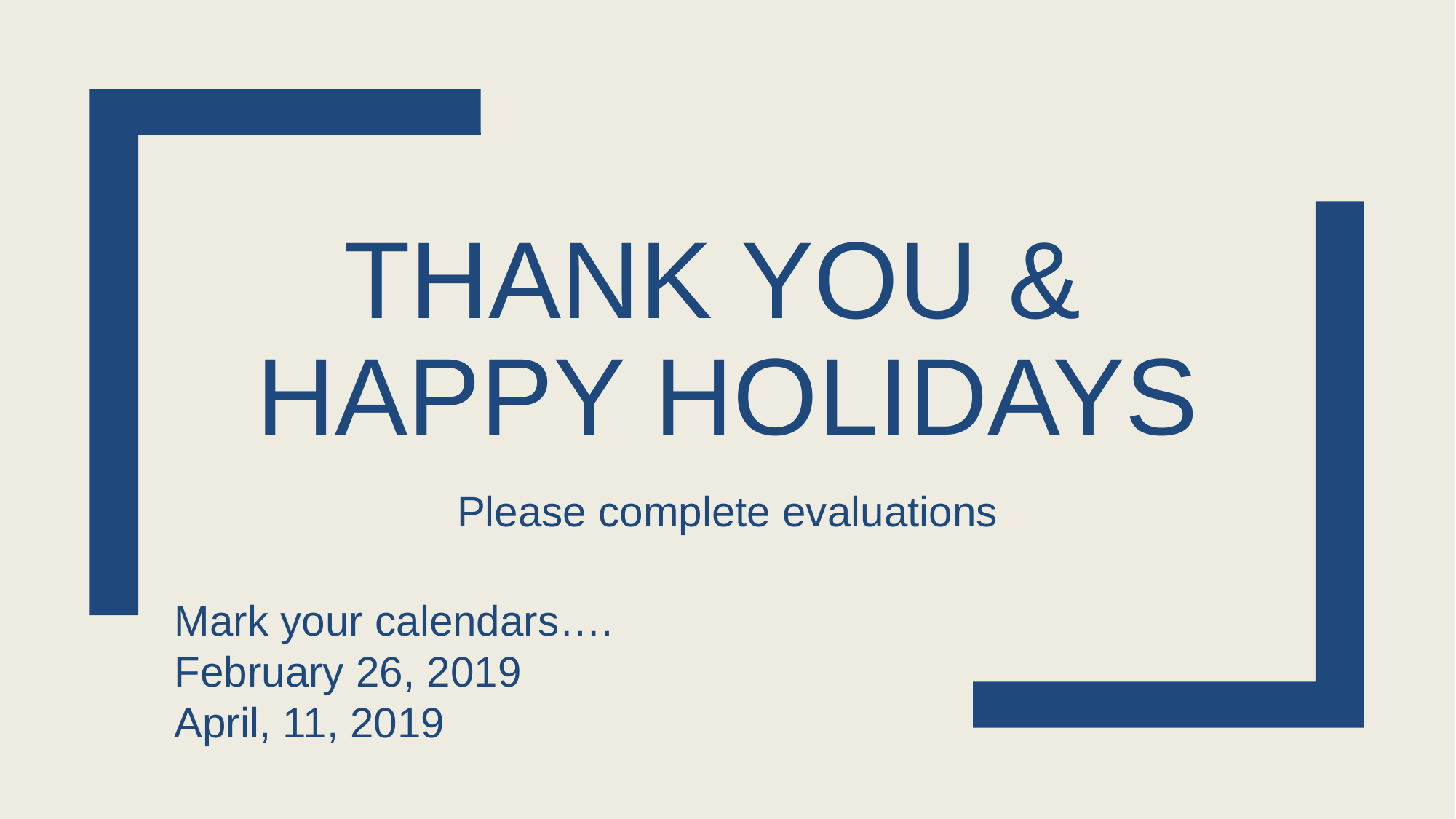

# Thank you & Happy Holidays
Please complete evaluations
Mark your calendars….
February 26, 2019
April, 11, 2019